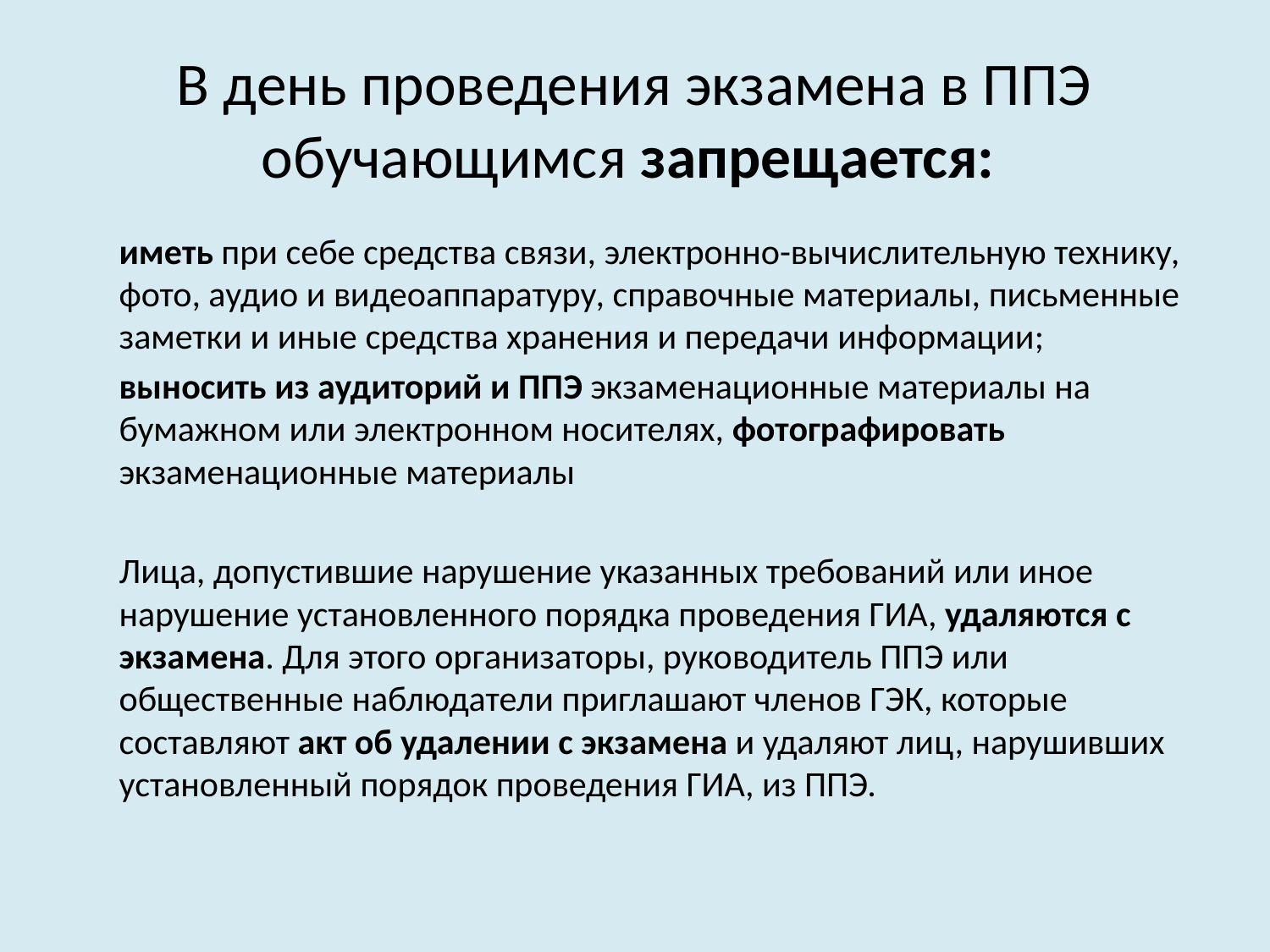

# В день проведения экзамена в ППЭ обучающимся запрещается:
	иметь при себе средства связи, электронно-вычислительную технику, фото, аудио и видеоаппаратуру, справочные материалы, письменные заметки и иные средства хранения и передачи информации;
	выносить из аудиторий и ППЭ экзаменационные материалы на бумажном или электронном носителях, фотографировать экзаменационные материалы

	Лица, допустившие нарушение указанных требований или иное нарушение установленного порядка проведения ГИА, удаляются с экзамена. Для этого организаторы, руководитель ППЭ или общественные наблюдатели приглашают членов ГЭК, которые составляют акт об удалении с экзамена и удаляют лиц, нарушивших установленный порядок проведения ГИА, из ППЭ.